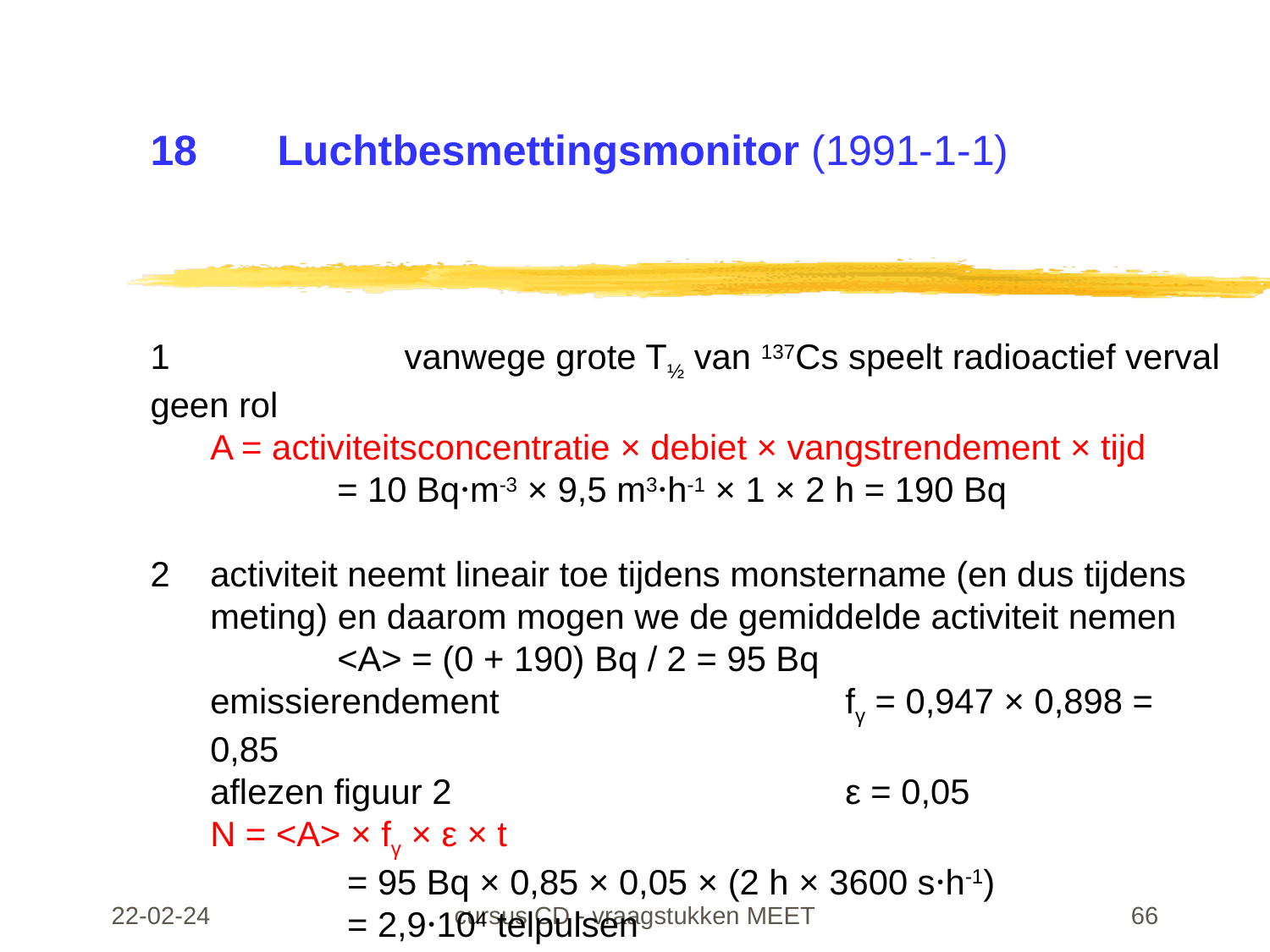

# 18	Luchtbesmettingsmonitor (1991-1-1)
1		vanwege grote T½ van 137Cs speelt radioactief verval geen rol
A = activiteitsconcentratie × debiet × vangstrendement × tijd
	= 10 Bq·m-3 × 9,5 m3·h-1 × 1 × 2 h = 190 Bq

2	activiteit neemt lineair toe tijdens monstername (en dus tijdens meting) en daarom mogen we de gemiddelde activiteit nemen
	<A> = (0 + 190) Bq / 2 = 95 Bq
emissierendement			fγ = 0,947 × 0,898 = 0,85
aflezen figuur 2				ε = 0,05
N = <A> × fγ × ε × t
	 = 95 Bq × 0,85 × 0,05 × (2 h × 3600 s·h-1)
	 = 2,9·104 telpulsen
22-02-24
cursus CD - vraagstukken MEET
66